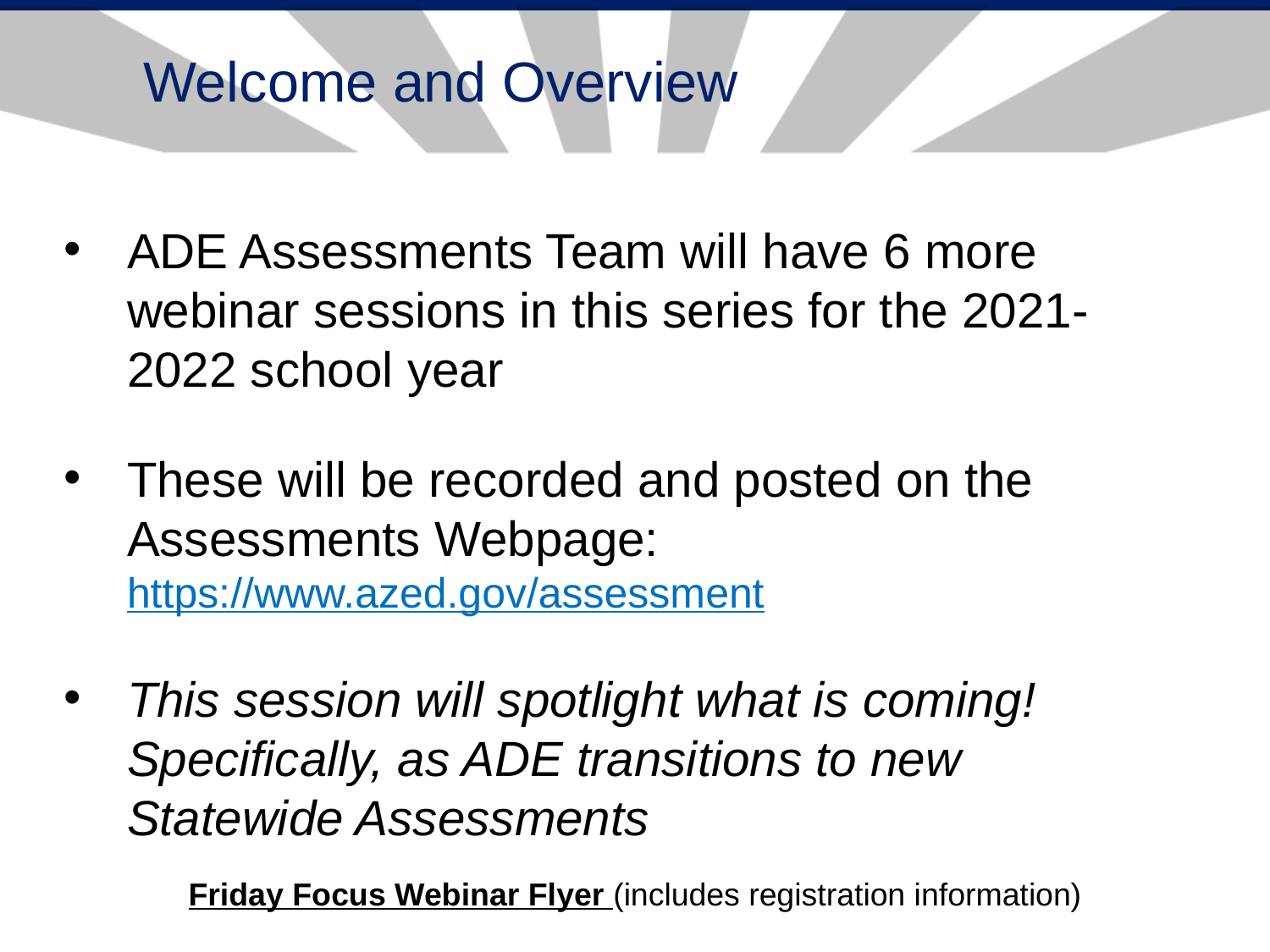

# Welcome and Overview
ADE Assessments Team will have 6 more webinar sessions in this series for the 2021-2022 school year

These will be recorded and posted on the Assessments Webpage: https://www.azed.gov/assessment

This session will spotlight what is coming! Specifically, as ADE transitions to new Statewide Assessments
Friday Focus Webinar Flyer (includes registration information)